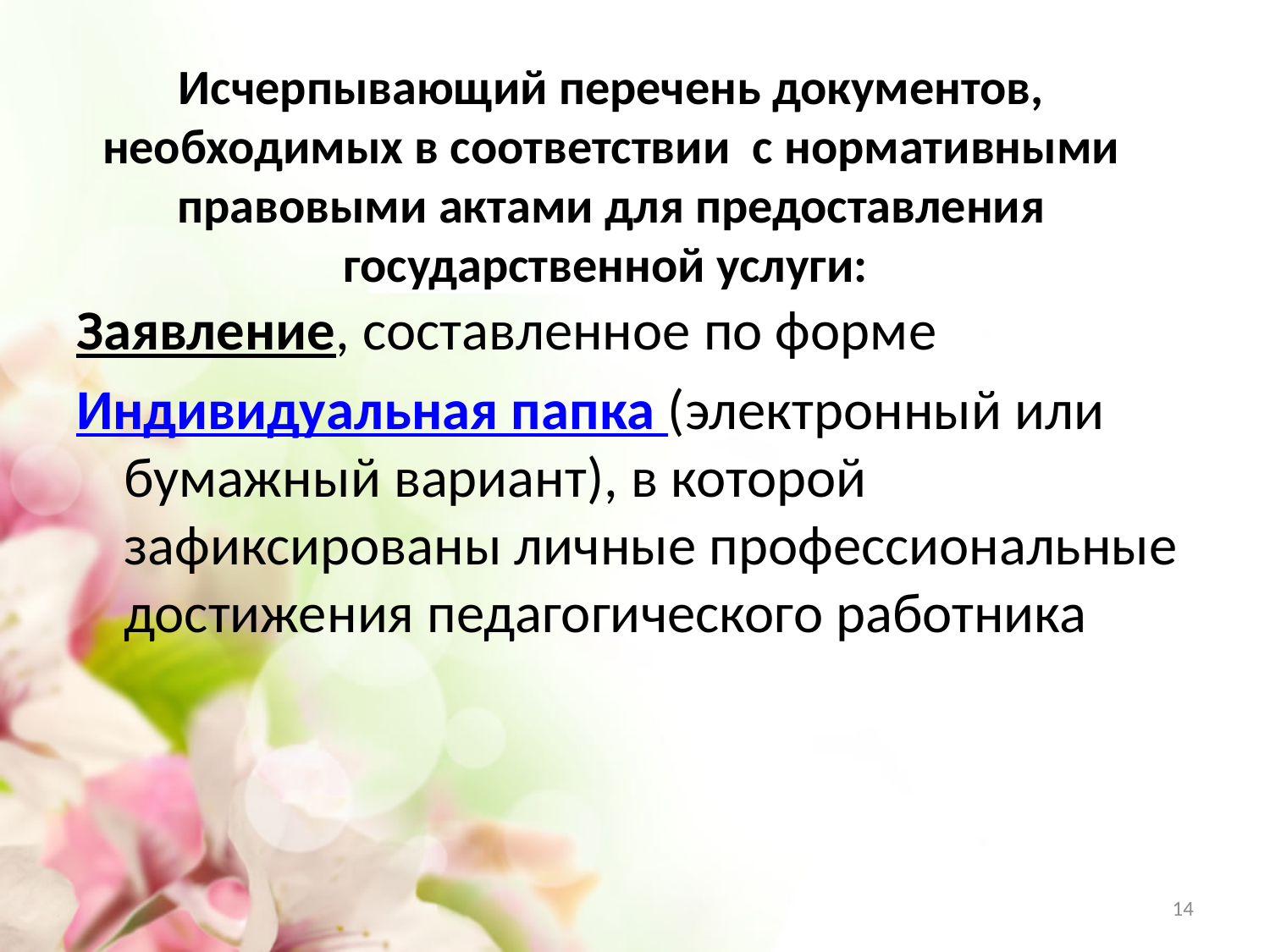

# Исчерпывающий перечень документов, необходимых в соответствии  с нормативными правовыми актами для предоставления государственной услуги:
Заявление, составленное по форме
Индивидуальная папка (электронный или бумажный вариант), в которой зафиксированы личные профессиональные достижения педагогического работника

14